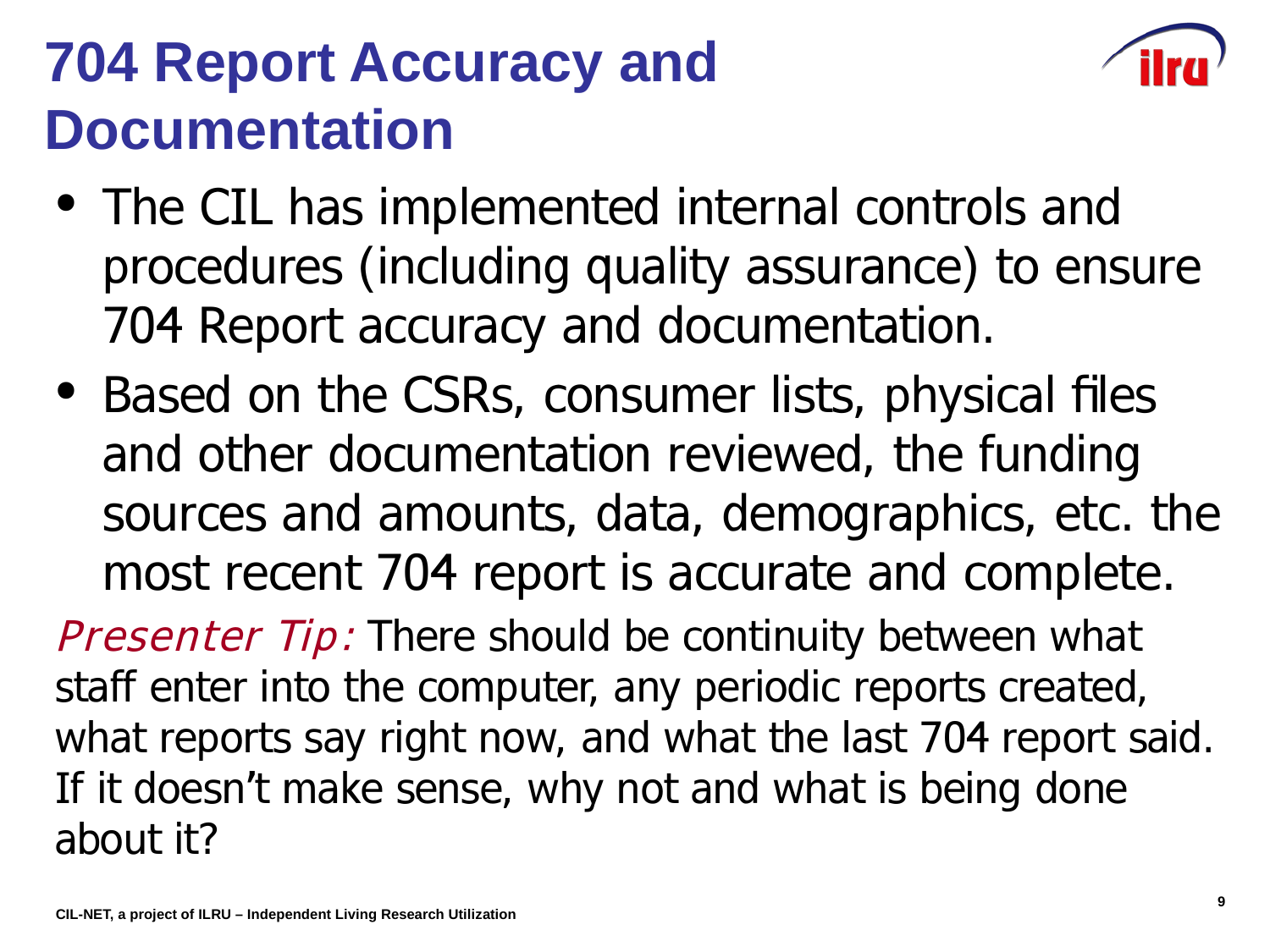

# 704 Report Accuracy and Documentation
The CIL has implemented internal controls and procedures (including quality assurance) to ensure 704 Report accuracy and documentation.
Based on the CSRs, consumer lists, physical files and other documentation reviewed, the funding sources and amounts, data, demographics, etc. the most recent 704 report is accurate and complete.
Presenter Tip: There should be continuity between what staff enter into the computer, any periodic reports created, what reports say right now, and what the last 704 report said. If it doesn’t make sense, why not and what is being done about it?
9